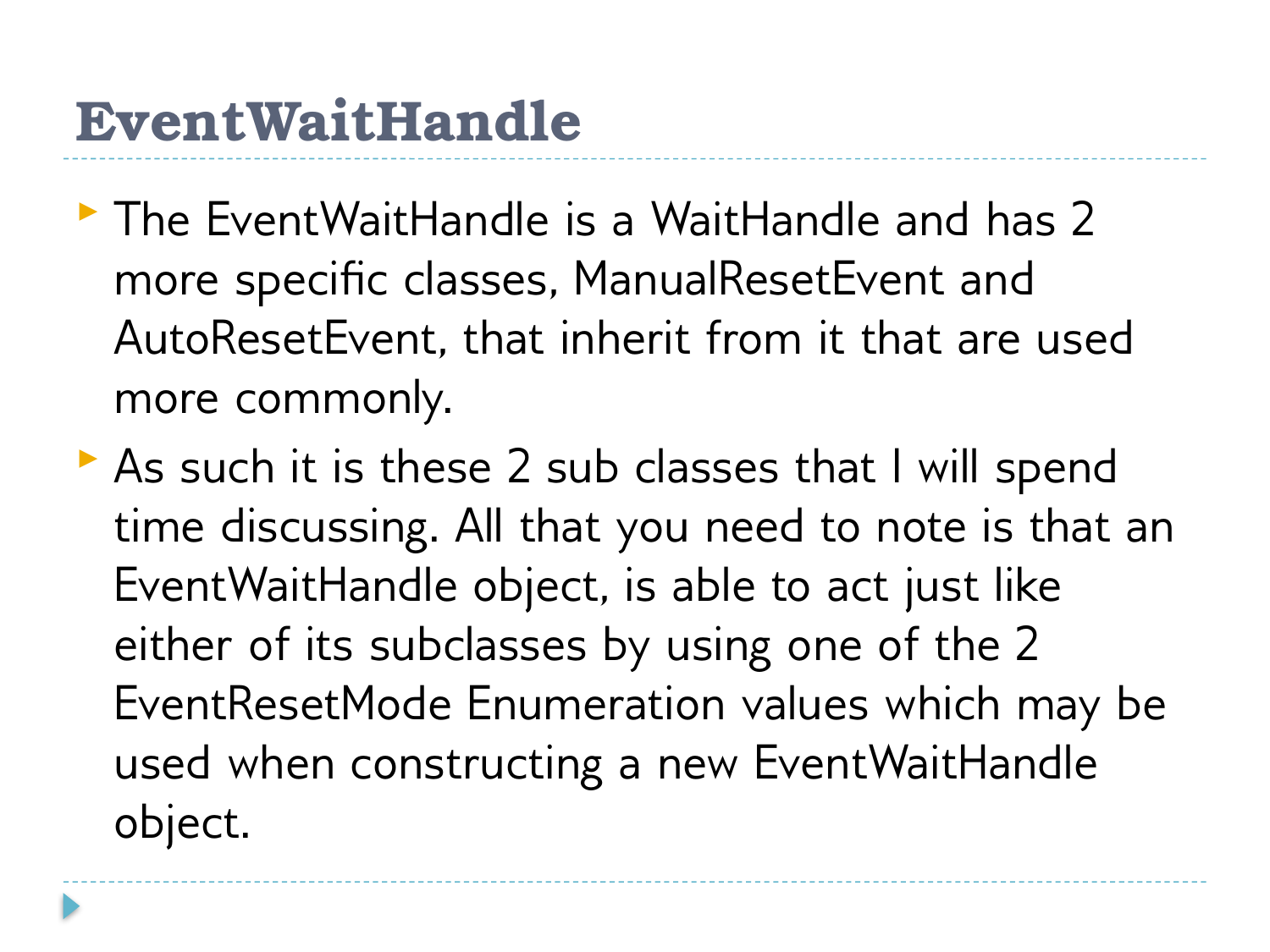

# EventWaitHandle
The EventWaitHandle is a WaitHandle and has 2 more specific classes, ManualResetEvent and AutoResetEvent, that inherit from it that are used more commonly.
As such it is these 2 sub classes that I will spend time discussing. All that you need to note is that an EventWaitHandle object, is able to act just like either of its subclasses by using one of the 2 EventResetMode Enumeration values which may be used when constructing a new EventWaitHandle object.